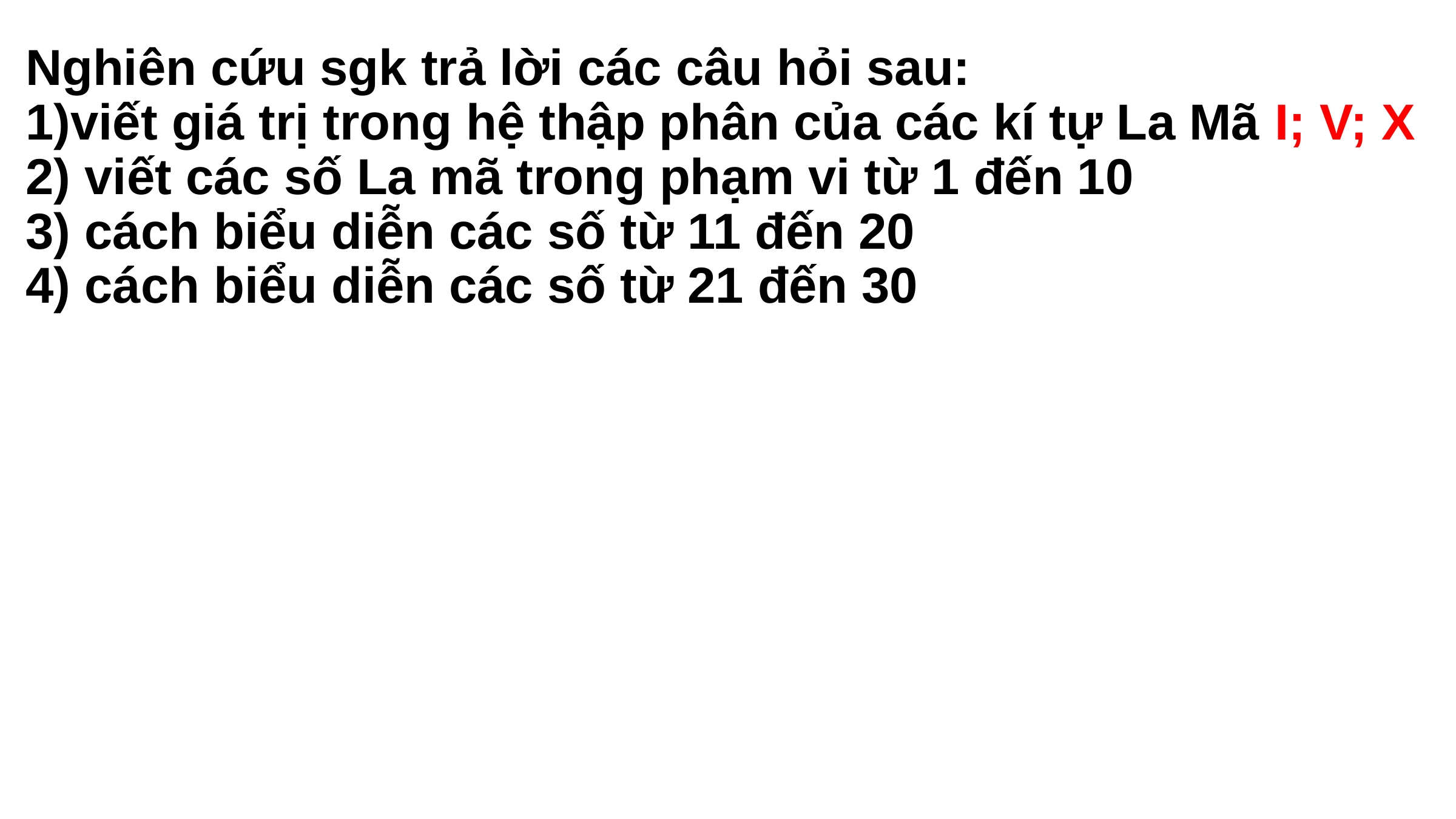

# Nghiên cứu sgk trả lời các câu hỏi sau: 1)viết giá trị trong hệ thập phân của các kí tự La Mã I; V; X 2) viết các số La mã trong phạm vi từ 1 đến 10 3) cách biểu diễn các số từ 11 đến 20 4) cách biểu diễn các số từ 21 đến 30